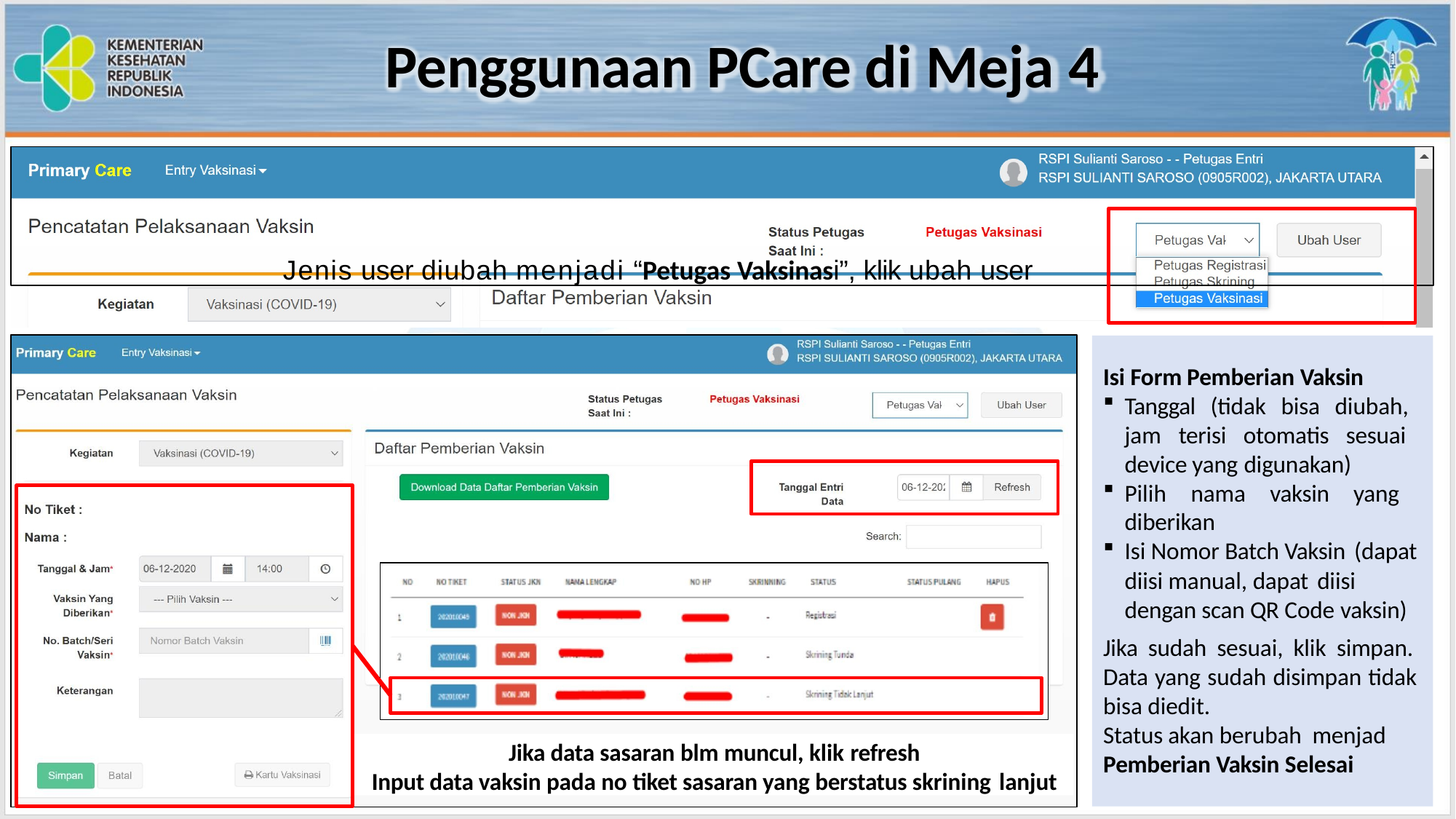

# Penggunaan PCare di Meja 4

Jenis user diubah menjadi “Petugas Vaksinasi”, klik ubah user

Isi Form Pemberian Vaksin
Tanggal (tidak bisa diubah,  jam terisi otomatis sesuai  device yang digunakan)
Pilih nama vaksin yang  diberikan
Isi Nomor Batch Vaksin (dapat

diisi manual, dapat diisi
dengan scan QR Code vaksin)
Jika sudah sesuai, klik simpan.  Data yang sudah disimpan tidak  bisa diedit.
Status akan berubah menjad
Pemberian Vaksin Selesai
Jika data sasaran blm muncul, klik refresh
Input data vaksin pada no tiket sasaran yang berstatus skrining lanjut